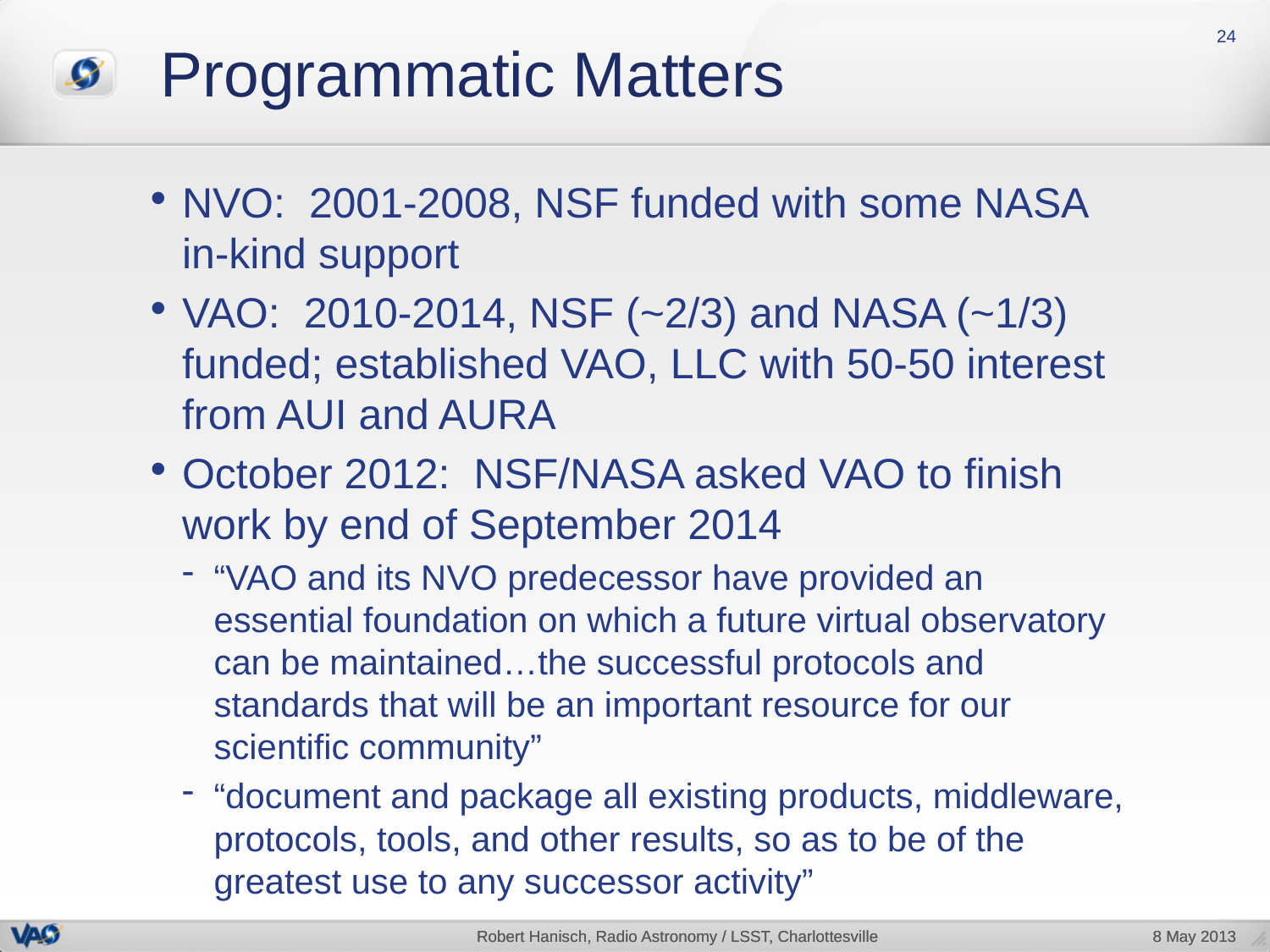

# Programmatic Matters
24
NVO:  2001-2008, NSF funded with some NASA in-kind support
VAO:  2010-2014, NSF (~2/3) and NASA (~1/3) funded; established VAO, LLC with 50-50 interest from AUI and AURA
October 2012:  NSF/NASA asked VAO to finish work by end of September 2014
“VAO and its NVO predecessor have provided an essential foundation on which a future virtual observatory can be maintained…the successful protocols and standards that will be an important resource for our scientific community”
“document and package all existing products, middleware, protocols, tools, and other results, so as to be of the greatest use to any successor activity”